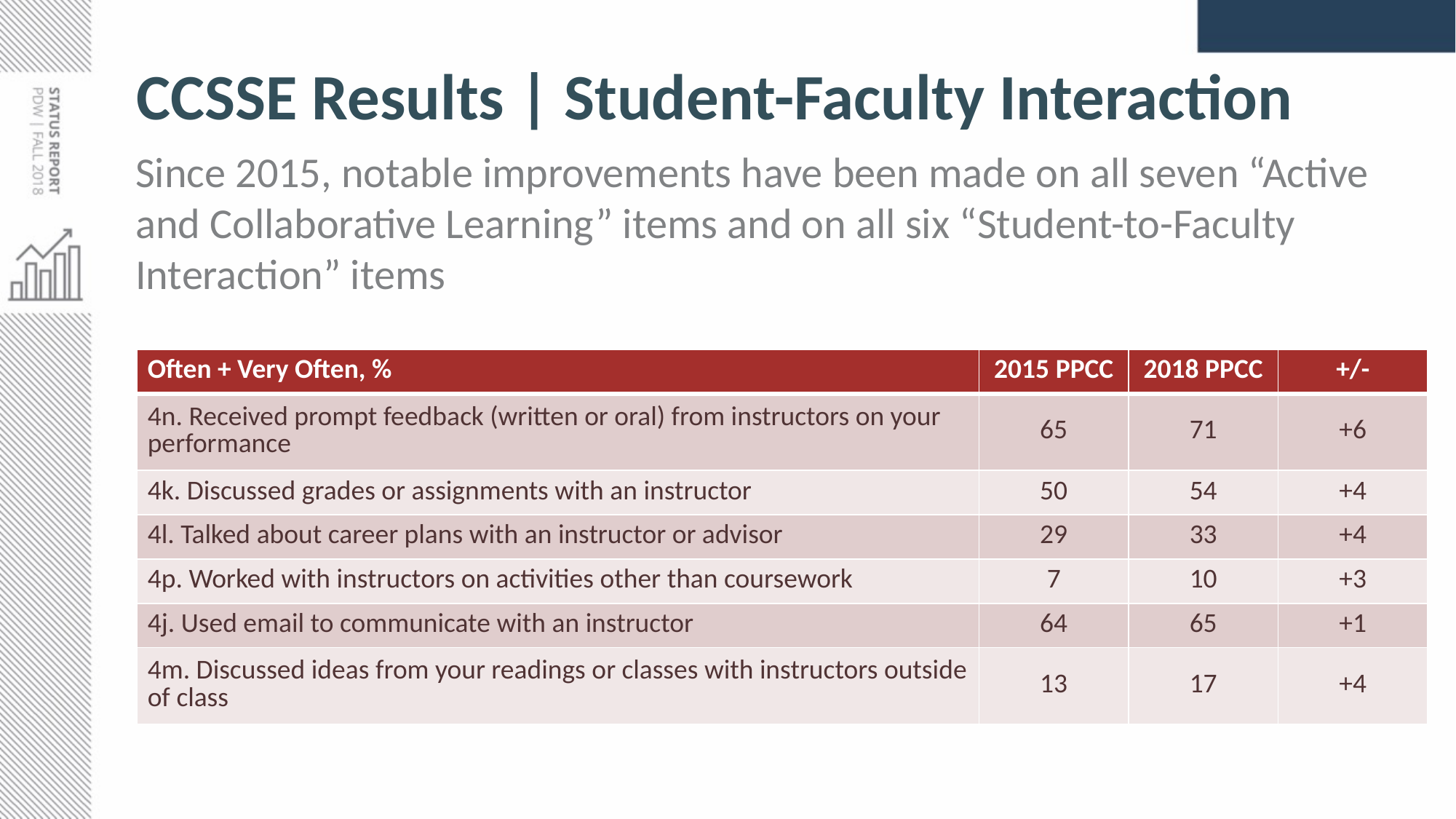

# CCSSE Results | Student-Faculty Interaction
Since 2015, notable improvements have been made on all seven “Active and Collaborative Learning” items and on all six “Student-to-Faculty Interaction” items
| Often + Very Often, % | 2015 PPCC | 2018 PPCC | +/- |
| --- | --- | --- | --- |
| 4n. Received prompt feedback (written or oral) from instructors on your performance | 65 | 71 | +6 |
| 4k. Discussed grades or assignments with an instructor | 50 | 54 | +4 |
| 4l. Talked about career plans with an instructor or advisor | 29 | 33 | +4 |
| 4p. Worked with instructors on activities other than coursework | 7 | 10 | +3 |
| 4j. Used email to communicate with an instructor | 64 | 65 | +1 |
| 4m. Discussed ideas from your readings or classes with instructors outside of class | 13 | 17 | +4 |